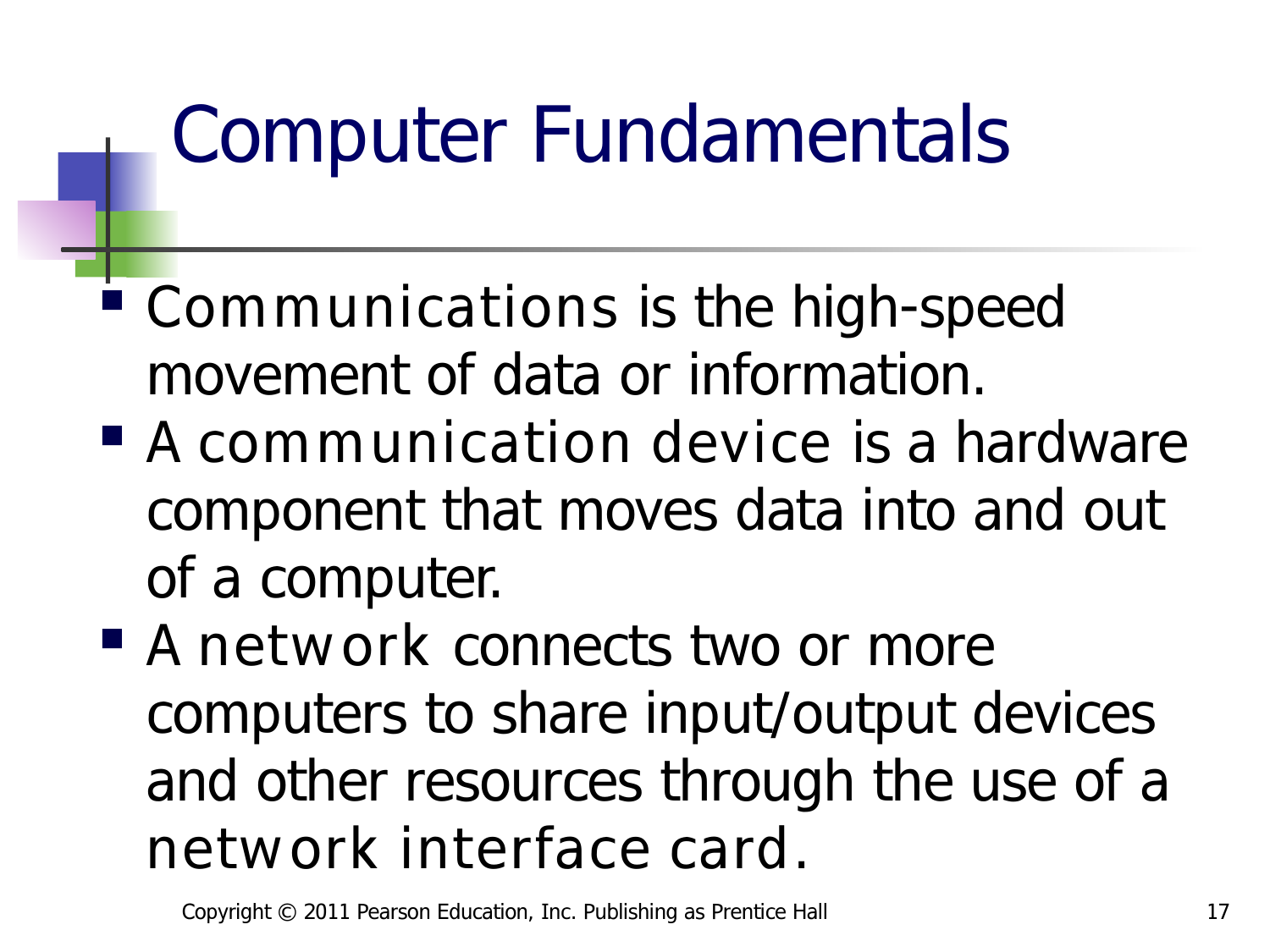

# Computer Fundamentals
Communications is the high-speed movement of data or information.
A communication device is a hardware component that moves data into and out of a computer.
A network connects two or more computers to share input/output devices and other resources through the use of a network interface card.
Copyright © 2011 Pearson Education, Inc. Publishing as Prentice Hall
17